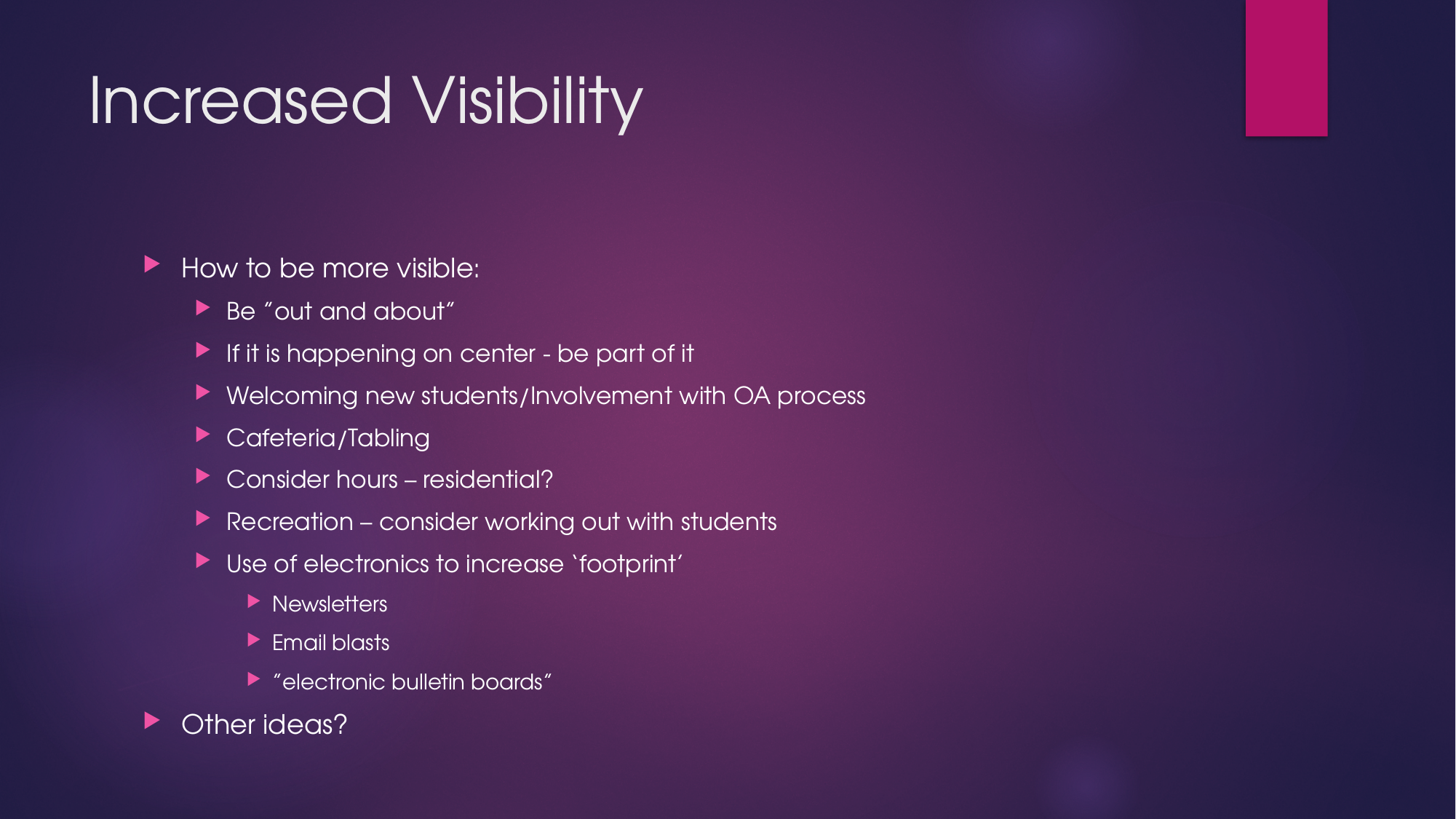

# Increased Visibility
How to be more visible:
Be ”out and about”
If it is happening on center - be part of it
Welcoming new students/Involvement with OA process
Cafeteria/Tabling
Consider hours – residential?
Recreation – consider working out with students
Use of electronics to increase ‘footprint’
Newsletters
Email blasts
”electronic bulletin boards”
Other ideas?